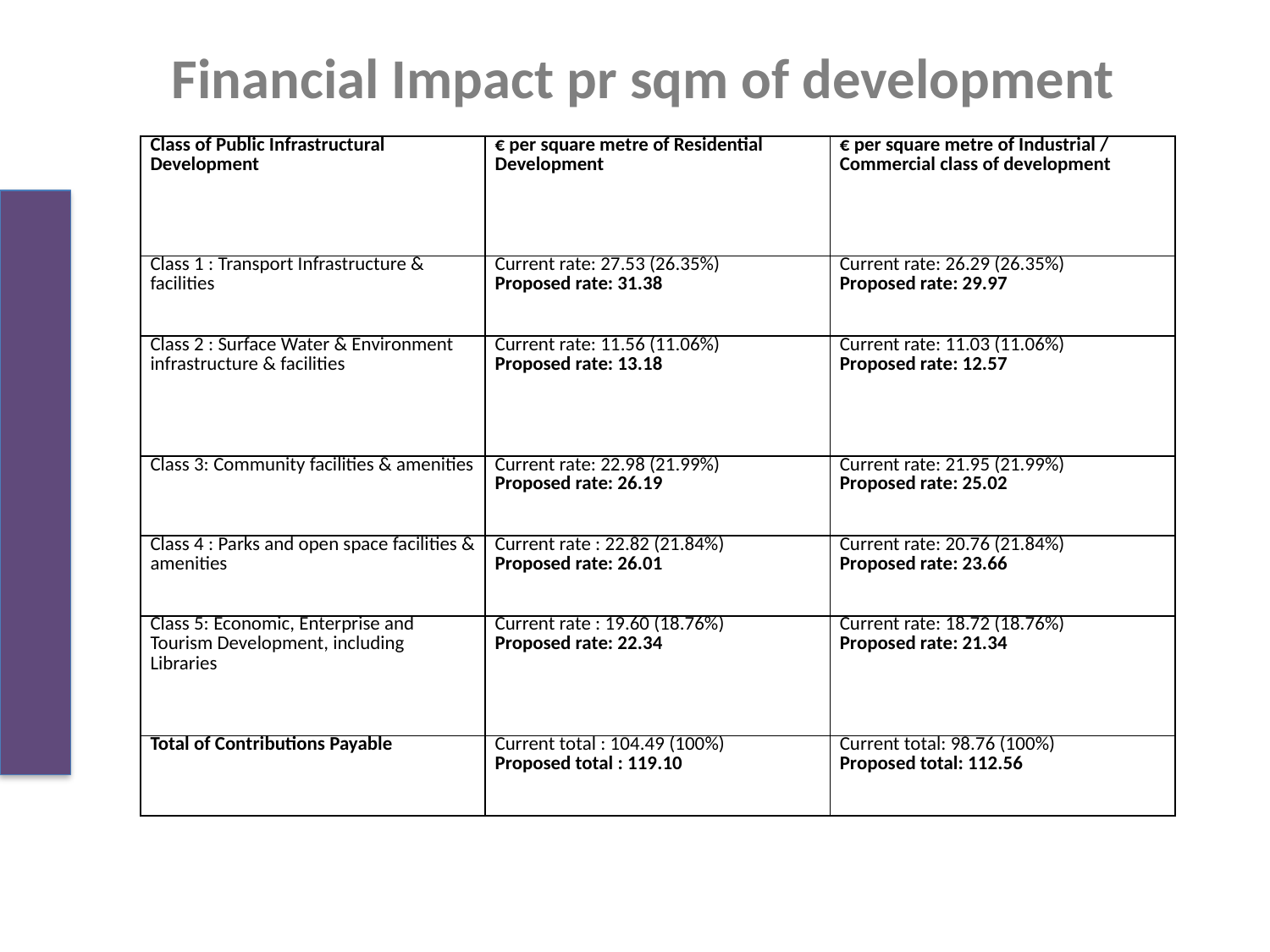

# Financial Impact pr sqm of development
| Class of Public Infrastructural Development | € per square metre of Residential Development | € per square metre of Industrial / Commercial class of development |
| --- | --- | --- |
| Class 1 : Transport Infrastructure & facilities | Current rate: 27.53 (26.35%) Proposed rate: 31.38 | Current rate: 26.29 (26.35%) Proposed rate: 29.97 |
| Class 2 : Surface Water & Environment infrastructure & facilities | Current rate: 11.56 (11.06%) Proposed rate: 13.18 | Current rate: 11.03 (11.06%) Proposed rate: 12.57 |
| Class 3: Community facilities & amenities | Current rate: 22.98 (21.99%) Proposed rate: 26.19 | Current rate: 21.95 (21.99%) Proposed rate: 25.02 |
| Class 4 : Parks and open space facilities & amenities | Current rate : 22.82 (21.84%) Proposed rate: 26.01 | Current rate: 20.76 (21.84%) Proposed rate: 23.66 |
| Class 5: Economic, Enterprise and Tourism Development, including Libraries | Current rate : 19.60 (18.76%) Proposed rate: 22.34 | Current rate: 18.72 (18.76%) Proposed rate: 21.34 |
| Total of Contributions Payable | Current total : 104.49 (100%) Proposed total : 119.10 | Current total: 98.76 (100%) Proposed total: 112.56 |